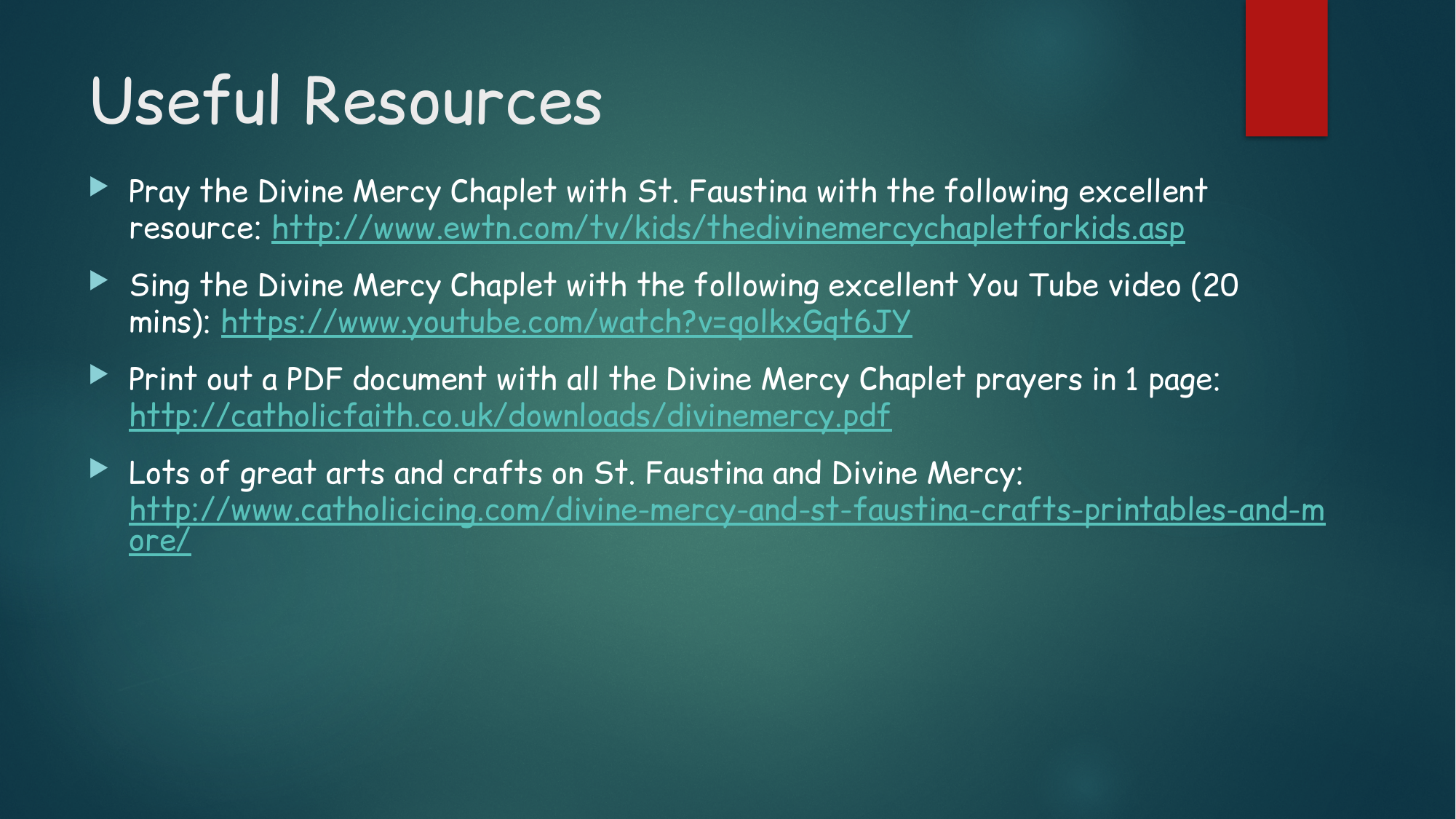

# Useful Resources
Pray the Divine Mercy Chaplet with St. Faustina with the following excellent resource: http://www.ewtn.com/tv/kids/thedivinemercychapletforkids.asp
Sing the Divine Mercy Chaplet with the following excellent You Tube video (20 mins): https://www.youtube.com/watch?v=qolkxGqt6JY
Print out a PDF document with all the Divine Mercy Chaplet prayers in 1 page: http://catholicfaith.co.uk/downloads/divinemercy.pdf
Lots of great arts and crafts on St. Faustina and Divine Mercy: http://www.catholicicing.com/divine-mercy-and-st-faustina-crafts-printables-and-more/